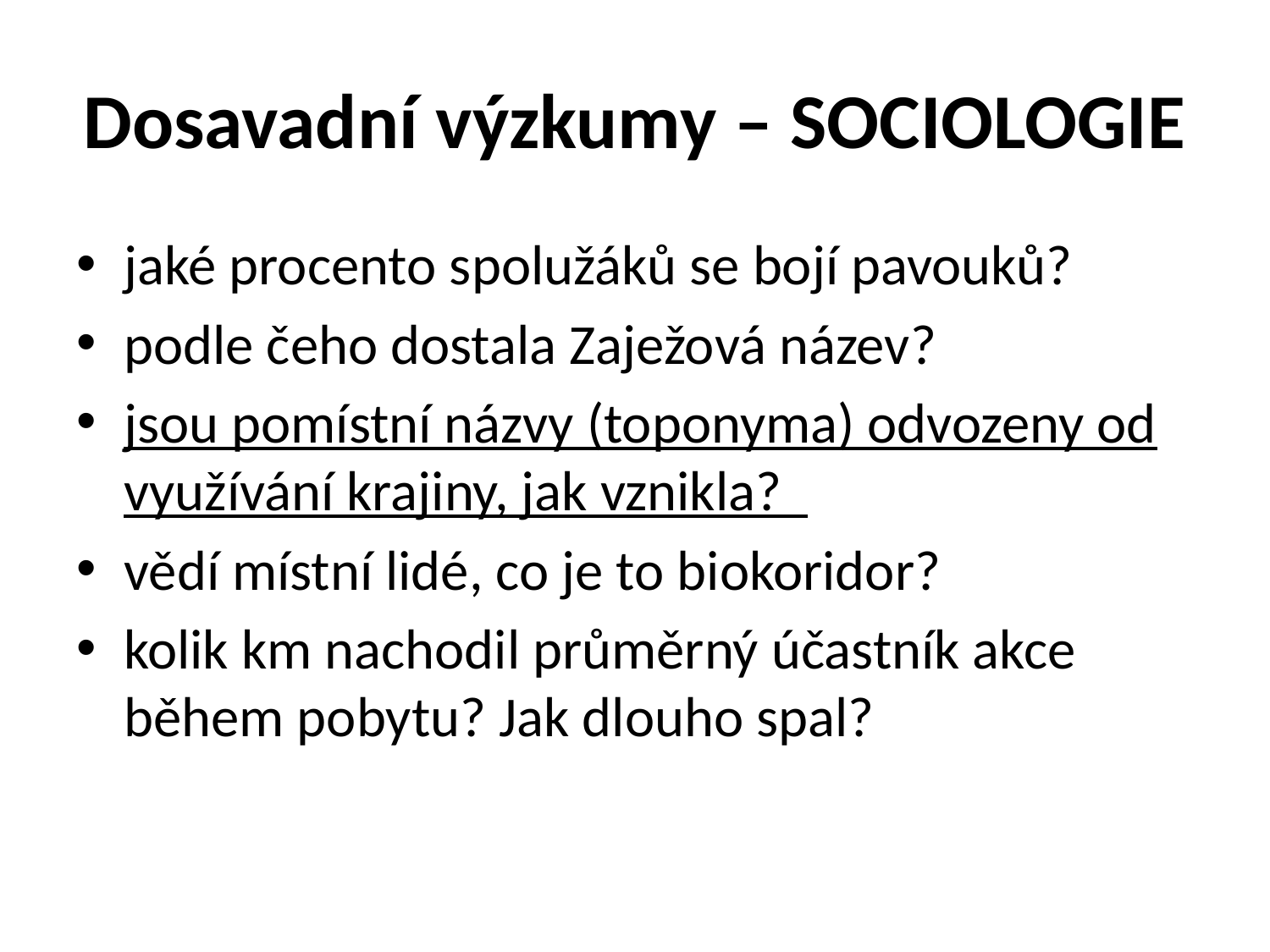

# Dosavadní výzkumy – SOCIOLOGIE
jaké procento spolužáků se bojí pavouků?
podle čeho dostala Zaježová název?
jsou pomístní názvy (toponyma) odvozeny od využívání krajiny, jak vznikla?
vědí místní lidé, co je to biokoridor?
kolik km nachodil průměrný účastník akce během pobytu? Jak dlouho spal?